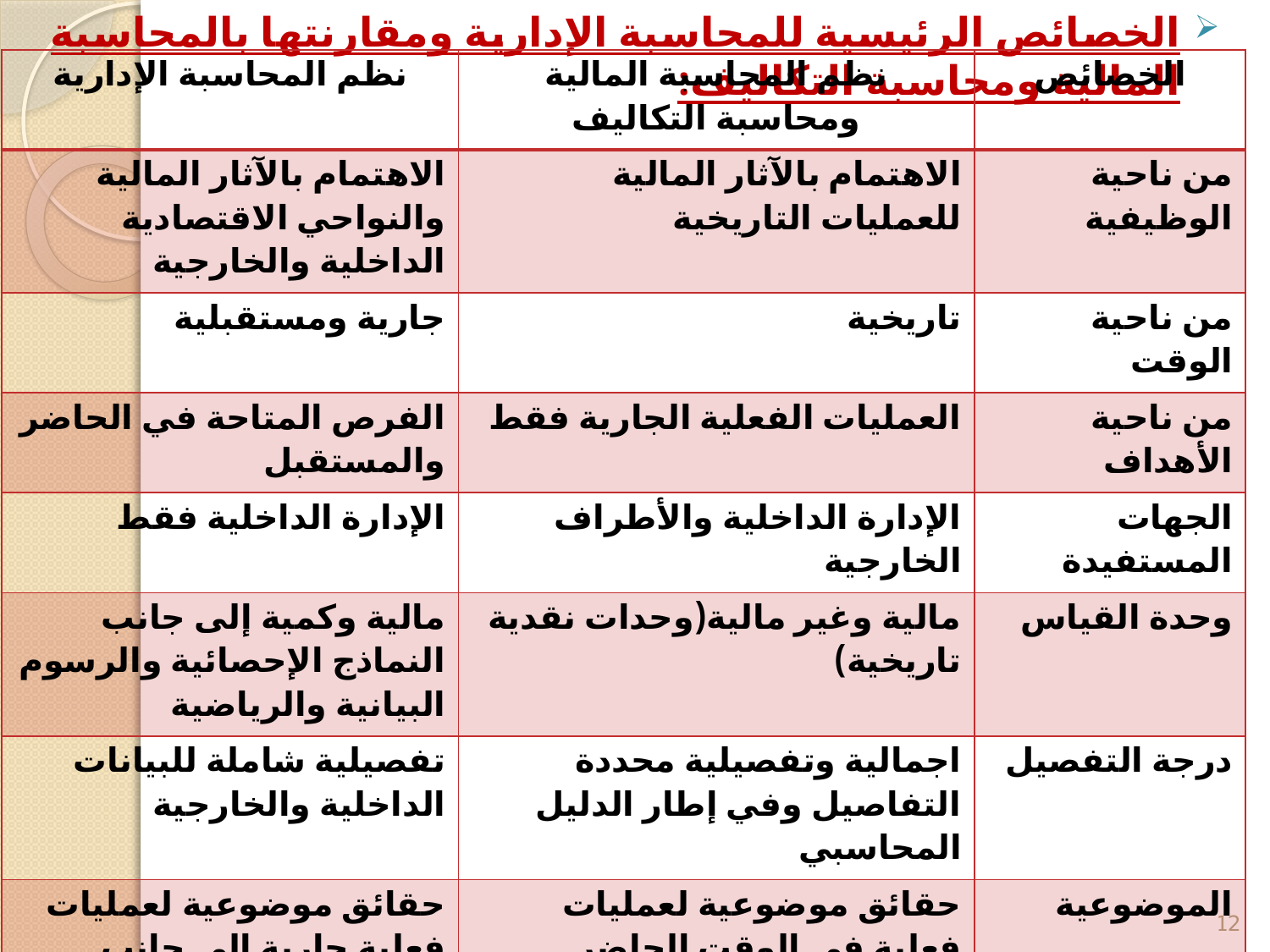

الخصائص الرئيسية للمحاسبة الإدارية ومقارنتها بالمحاسبة المالية ومحاسبة التكاليف:
| نظم المحاسبة الإدارية | نظم المحاسبة المالية ومحاسبة التكاليف | الخصائص |
| --- | --- | --- |
| الاهتمام بالآثار المالية والنواحي الاقتصادية الداخلية والخارجية | الاهتمام بالآثار المالية للعمليات التاريخية | من ناحية الوظيفية |
| جارية ومستقبلية | تاريخية | من ناحية الوقت |
| الفرص المتاحة في الحاضر والمستقبل | العمليات الفعلية الجارية فقط | من ناحية الأهداف |
| الإدارة الداخلية فقط | الإدارة الداخلية والأطراف الخارجية | الجهات المستفيدة |
| مالية وكمية إلى جانب النماذج الإحصائية والرسوم البيانية والرياضية | مالية وغير مالية(وحدات نقدية تاريخية) | وحدة القياس |
| تفصيلية شاملة للبيانات الداخلية والخارجية | اجمالية وتفصيلية محددة التفاصيل وفي إطار الدليل المحاسبي | درجة التفصيل |
| حقائق موضوعية لعمليات فعلية جارية إلى جانب دراسات النشاط الجاري والمستقبلي وتتأثر بالتقدير الشخصي. | حقائق موضوعية لعمليات فعلية في الوقت الحاضر | الموضوعية |
| تقريبية ونسبية في حدود المسموح به | دقيقة في حدود القواعد التي تحكم الإطار العام لنظرية المحاسبة | مستوى الدقة |
| دورية وعند الحاجة | دورية متكررة | مواعيد تقديم البيانات والمعلومات |
| المحاسب الإداري وخبراء التسويق والانتاج والتمويل والأفراد وغيرهم. | المحاسب المالي والمدقق الخارجي | مقدمي المعلومات |
12